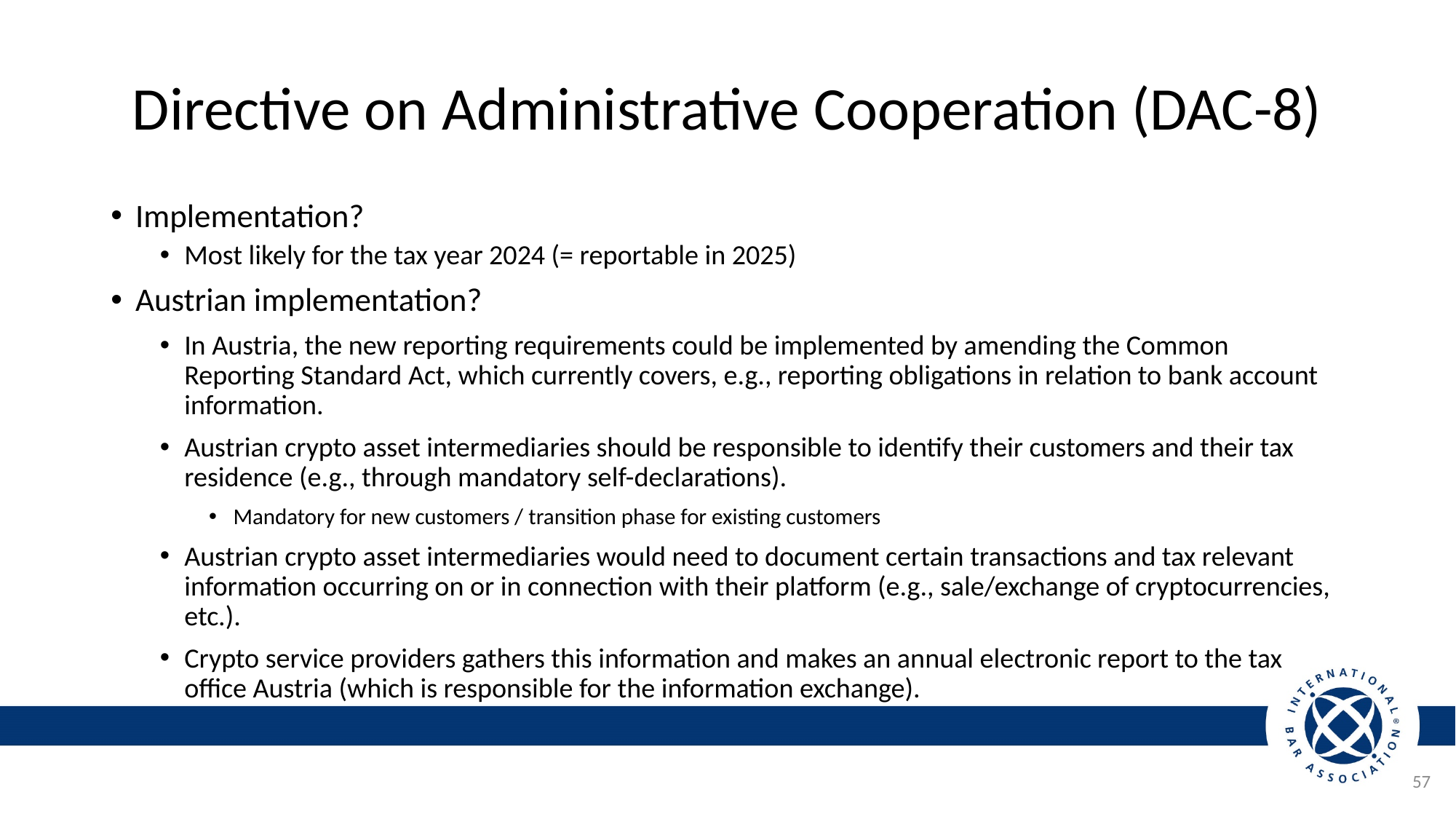

# Directive on Administrative Cooperation (DAC-8)
Implementation?
Most likely for the tax year 2024 (= reportable in 2025)
Austrian implementation?
In Austria, the new reporting requirements could be implemented by amending the Common Reporting Standard Act, which currently covers, e.g., reporting obligations in relation to bank account information.
Austrian crypto asset intermediaries should be responsible to identify their customers and their tax residence (e.g., through mandatory self-declarations).
Mandatory for new customers / transition phase for existing customers
Austrian crypto asset intermediaries would need to document certain transactions and tax relevant information occurring on or in connection with their platform (e.g., sale/exchange of cryptocurrencies, etc.).
Crypto service providers gathers this information and makes an annual electronic report to the tax office Austria (which is responsible for the information exchange).

57